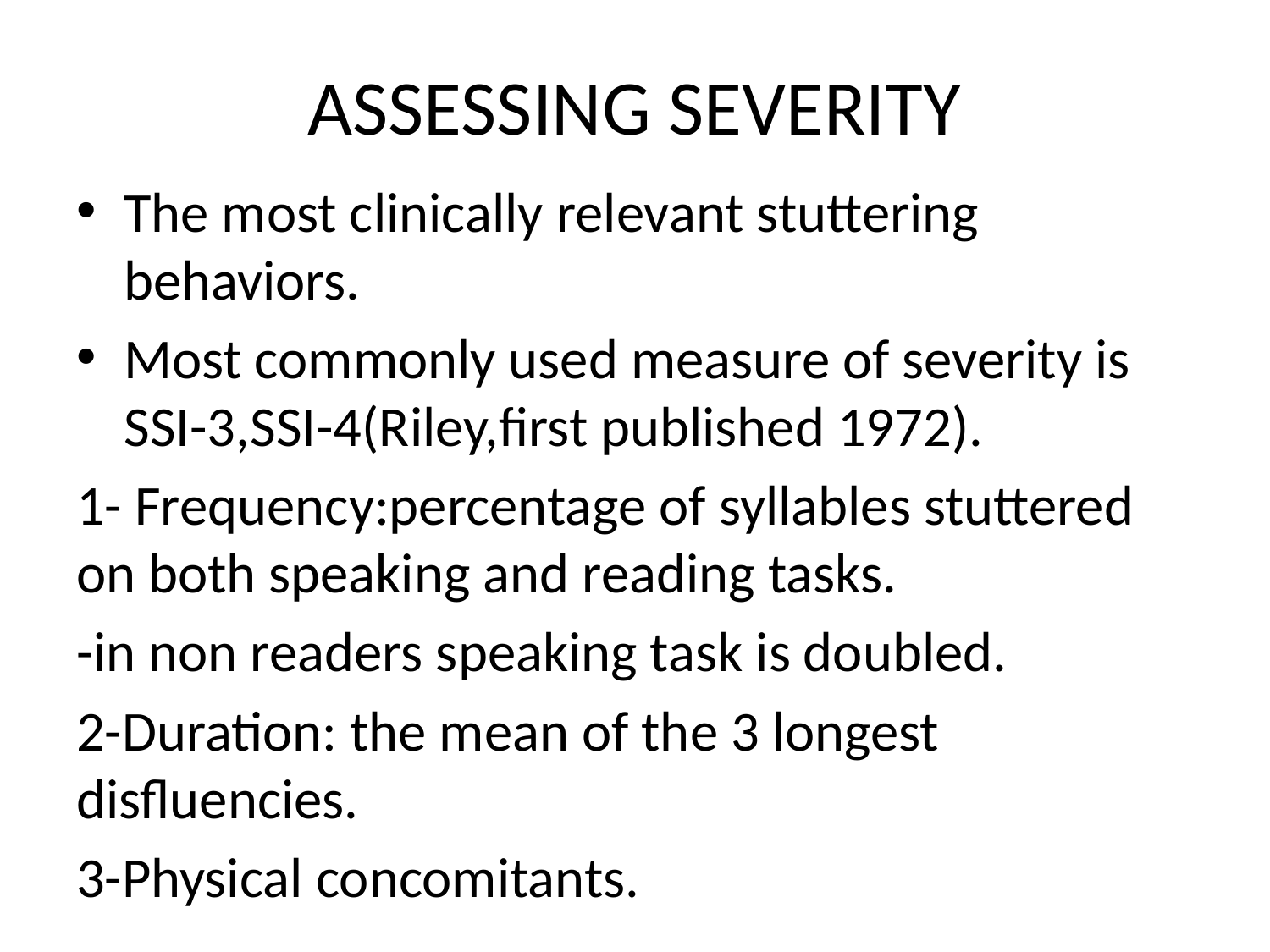

# ASSESSING SEVERITY
The most clinically relevant stuttering behaviors.
Most commonly used measure of severity is SSI-3,SSI-4(Riley,first published 1972).
1- Frequency:percentage of syllables stuttered on both speaking and reading tasks.
-in non readers speaking task is doubled.
2-Duration: the mean of the 3 longest disfluencies.
3-Physical concomitants.